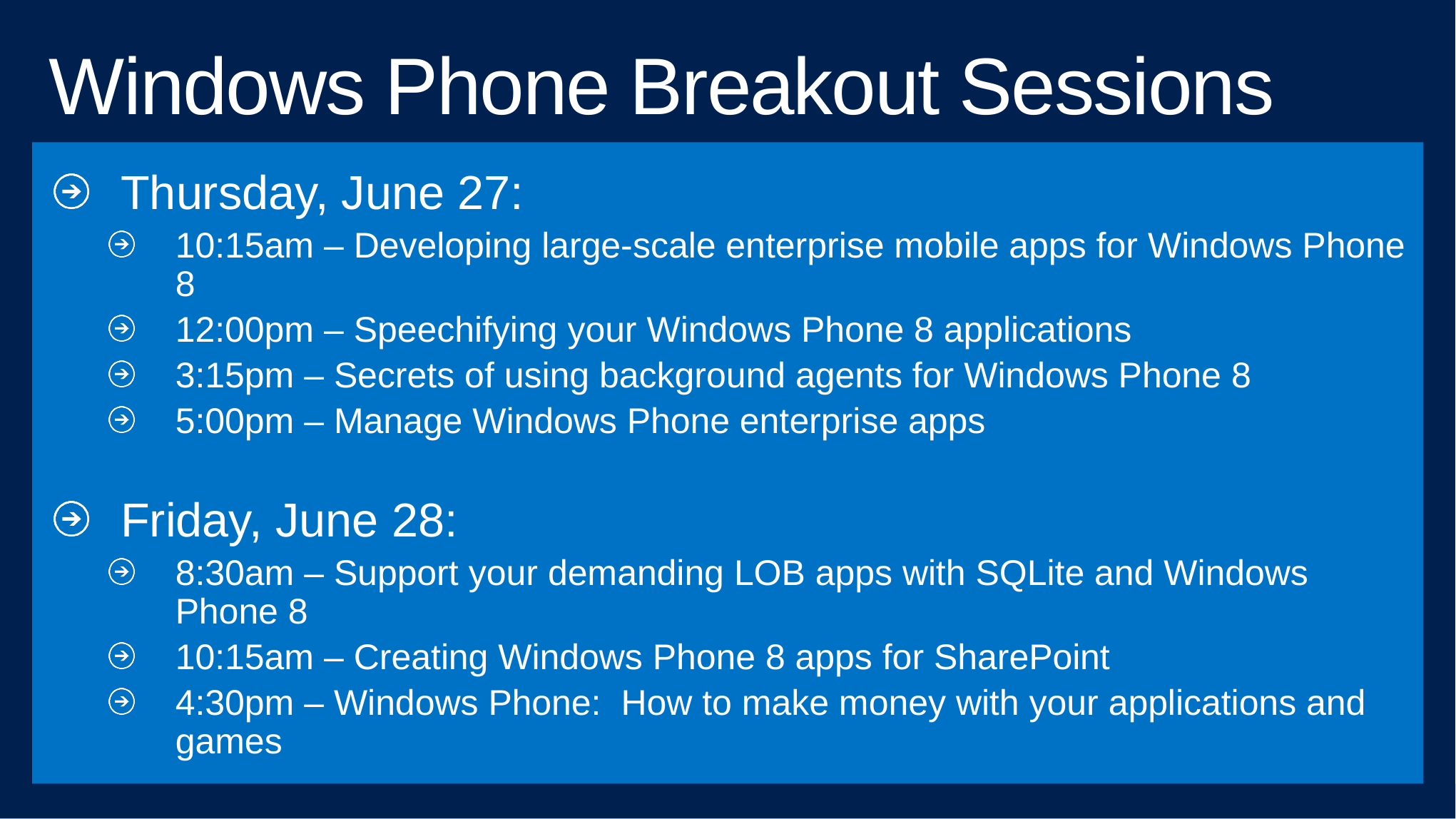

# Windows Phone Breakout Sessions

Thursday, June 27:
10:15am – Developing large-scale enterprise mobile apps for Windows Phone 8
12:00pm – Speechifying your Windows Phone 8 applications
3:15pm – Secrets of using background agents for Windows Phone 8
5:00pm – Manage Windows Phone enterprise apps

Friday, June 28:
8:30am – Support your demanding LOB apps with SQLite and Windows Phone 8
10:15am – Creating Windows Phone 8 apps for SharePoint
4:30pm – Windows Phone:  How to make money with your applications and games